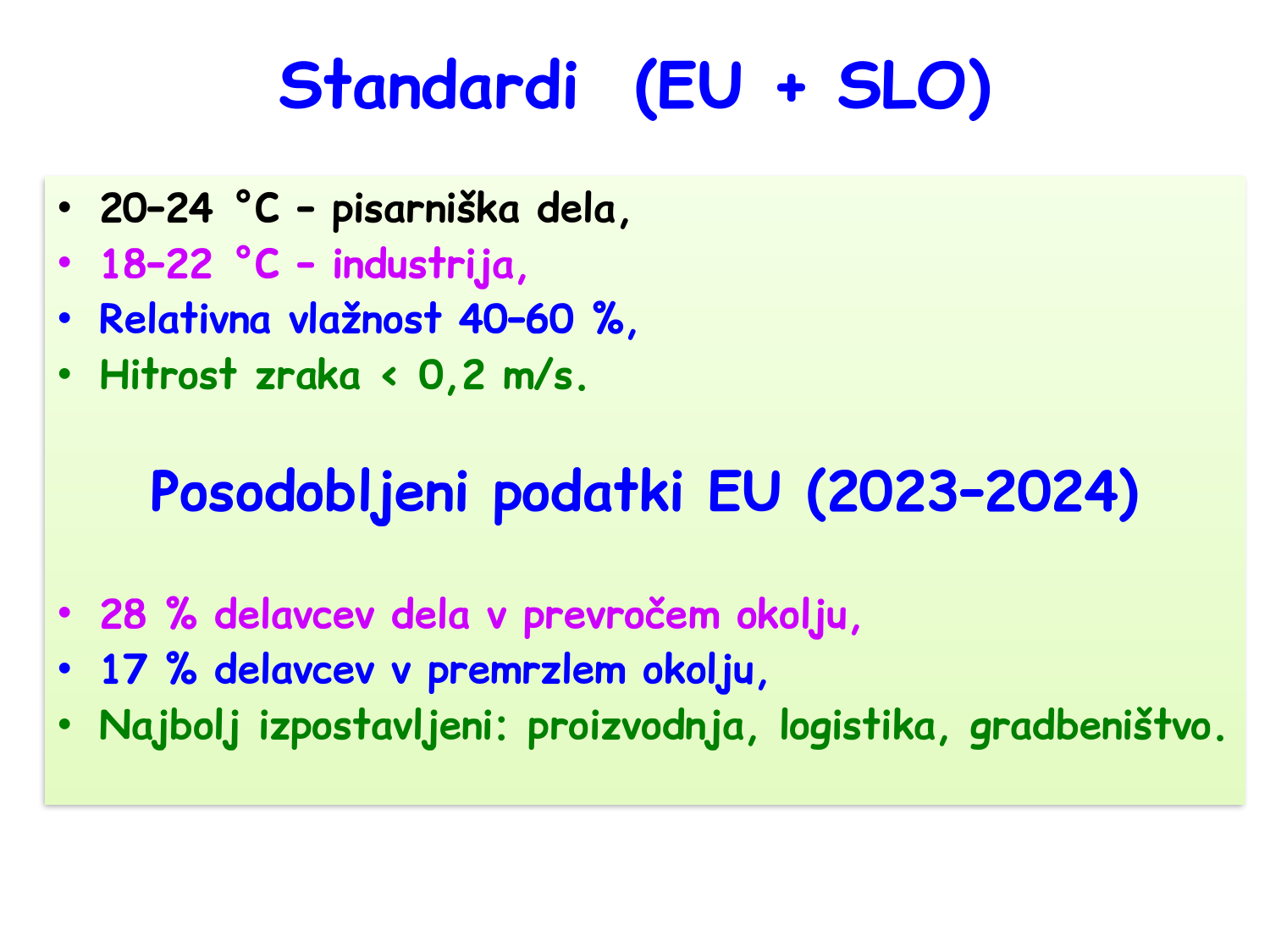

# Standardi  (EU + SLO)
20–24 °C – pisarniška dela,
18–22 °C – industrija,
Relativna vlažnost 40–60 %,
Hitrost zraka < 0,2 m/s.

Posodobljeni podatki EU (2023–2024)

28 % delavcev dela v prevročem okolju,
17 % delavcev v premrzlem okolju,
Najbolj izpostavljeni: proizvodnja, logistika, gradbeništvo.